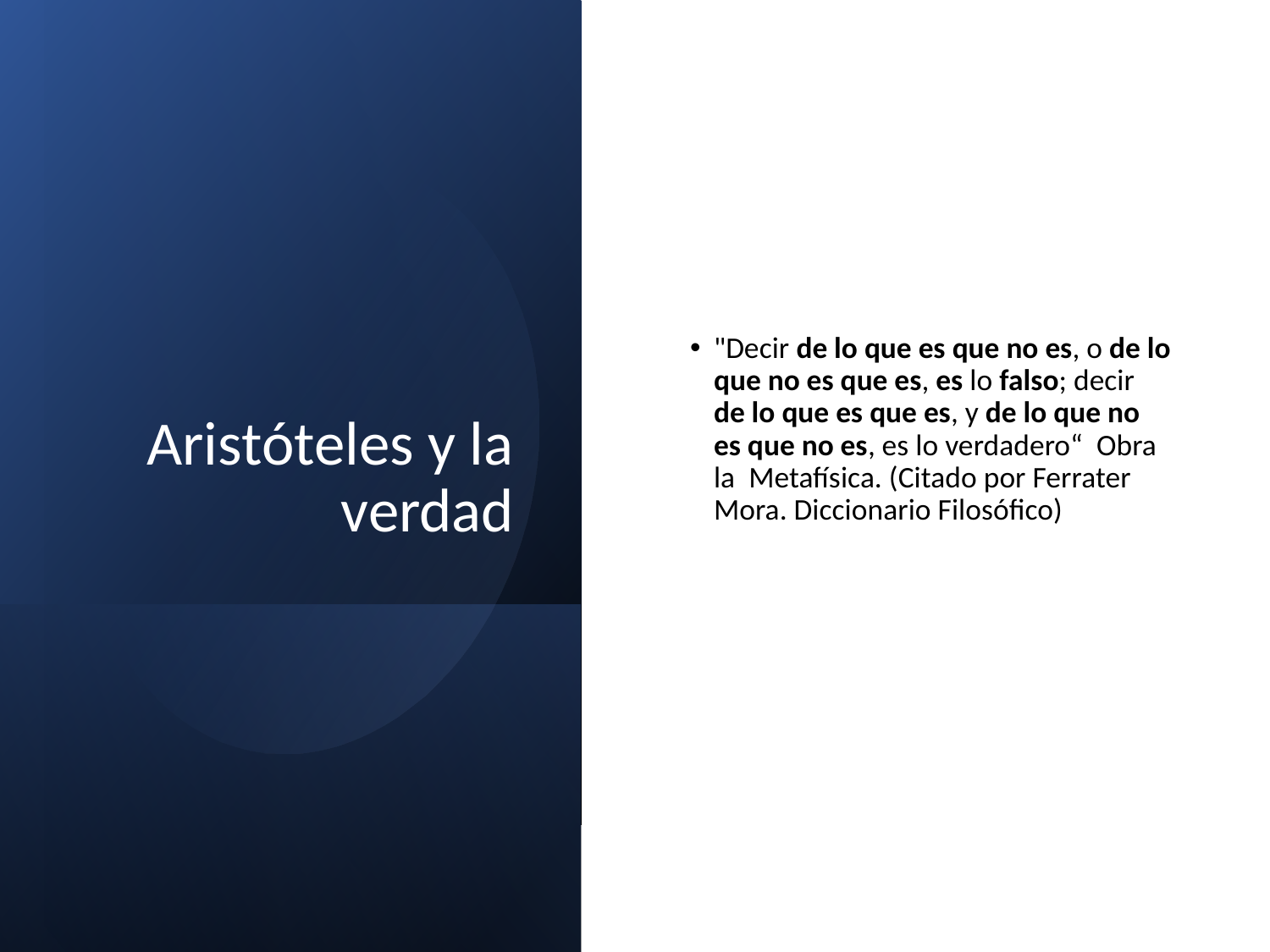

# Aristóteles y la verdad
"Decir de lo que es que no es, o de lo que no es que es, es lo falso; decir de lo que es que es, y de lo que no es que no es, es lo verdadero“  Obra la  Metafísica. (Citado por Ferrater Mora. Diccionario Filosófico)